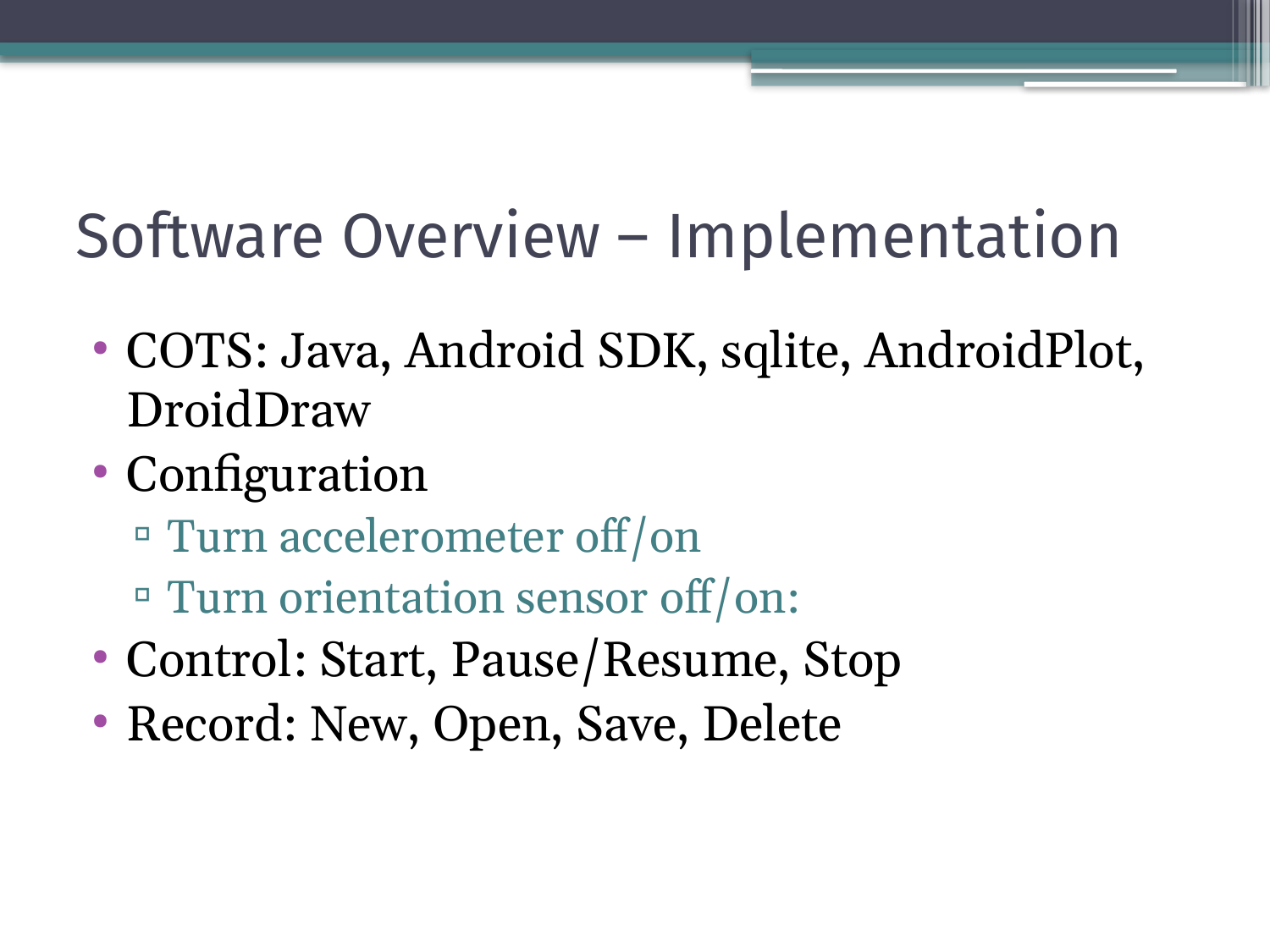

# Software Overview – Implementation
COTS: Java, Android SDK, sqlite, AndroidPlot, DroidDraw
Configuration
Turn accelerometer off/on
Turn orientation sensor off/on:
Control: Start, Pause/Resume, Stop
Record: New, Open, Save, Delete